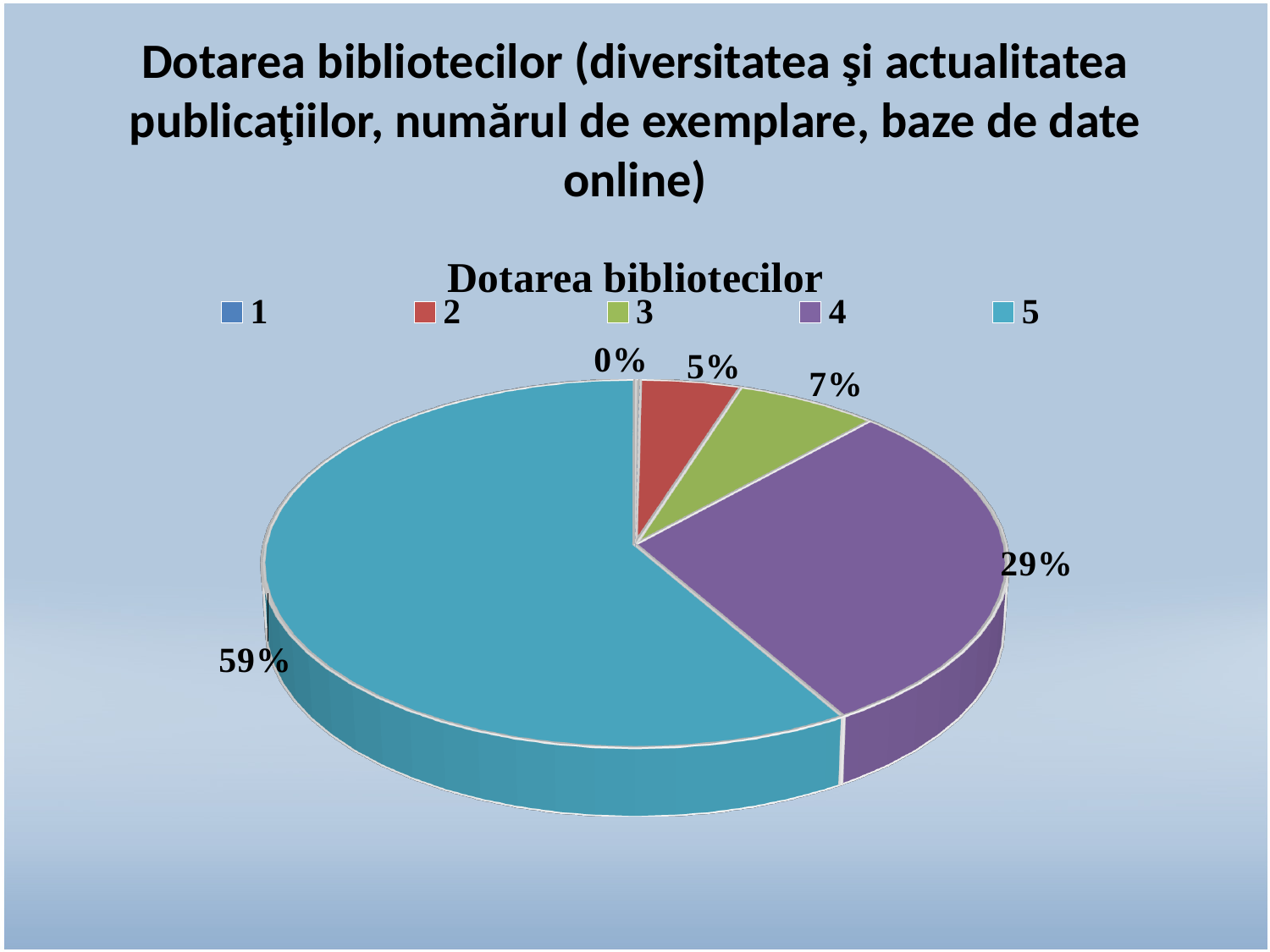

# Dotarea bibliotecilor (diversitatea şi actualitatea publicaţiilor, numărul de exemplare, baze de date online)

[unsupported chart]